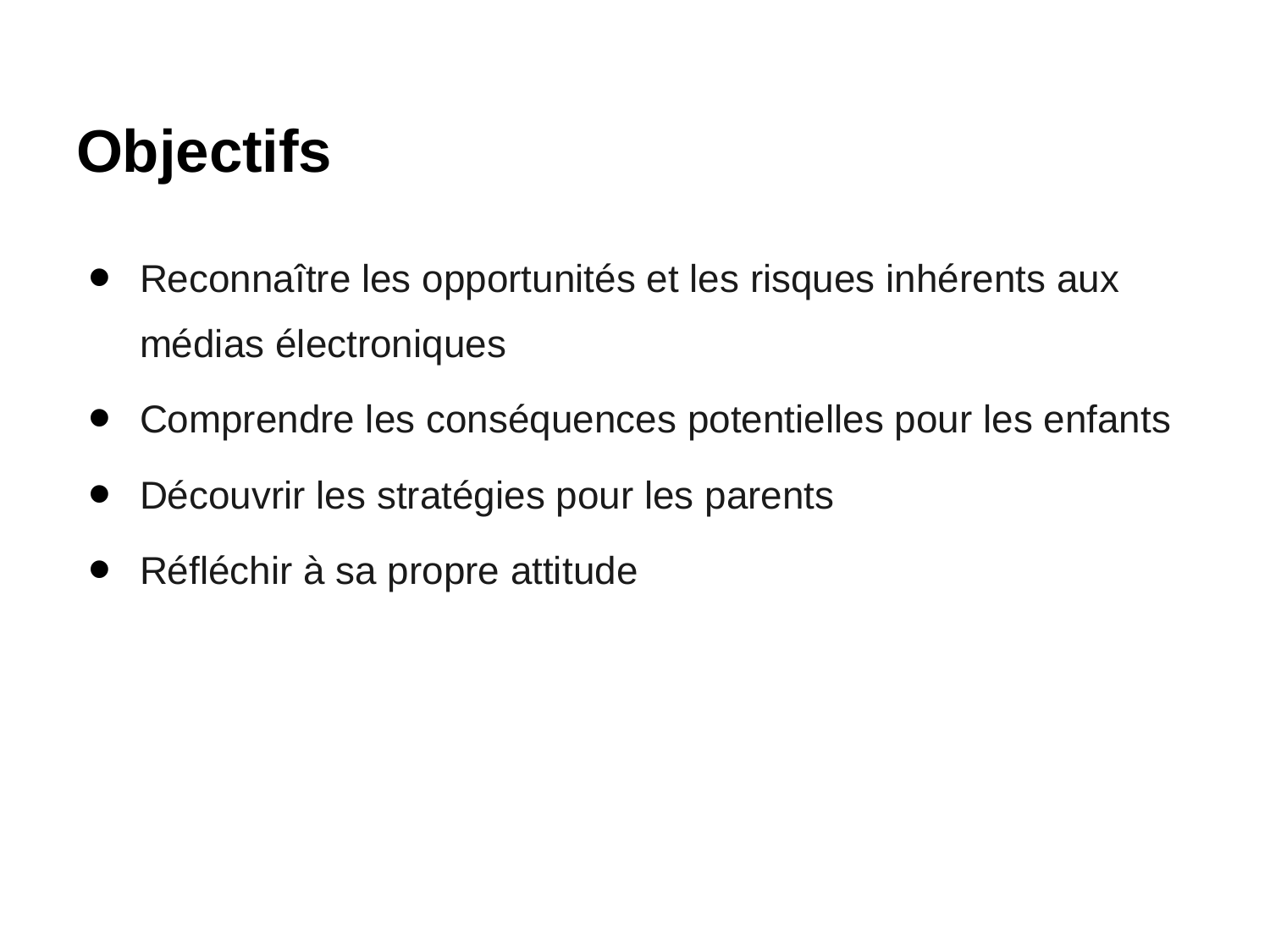

# Objectifs
Reconnaître les opportunités et les risques inhérents aux
médias électroniques
Comprendre les conséquences potentielles pour les enfants
Découvrir les stratégies pour les parents
Réfléchir à sa propre attitude